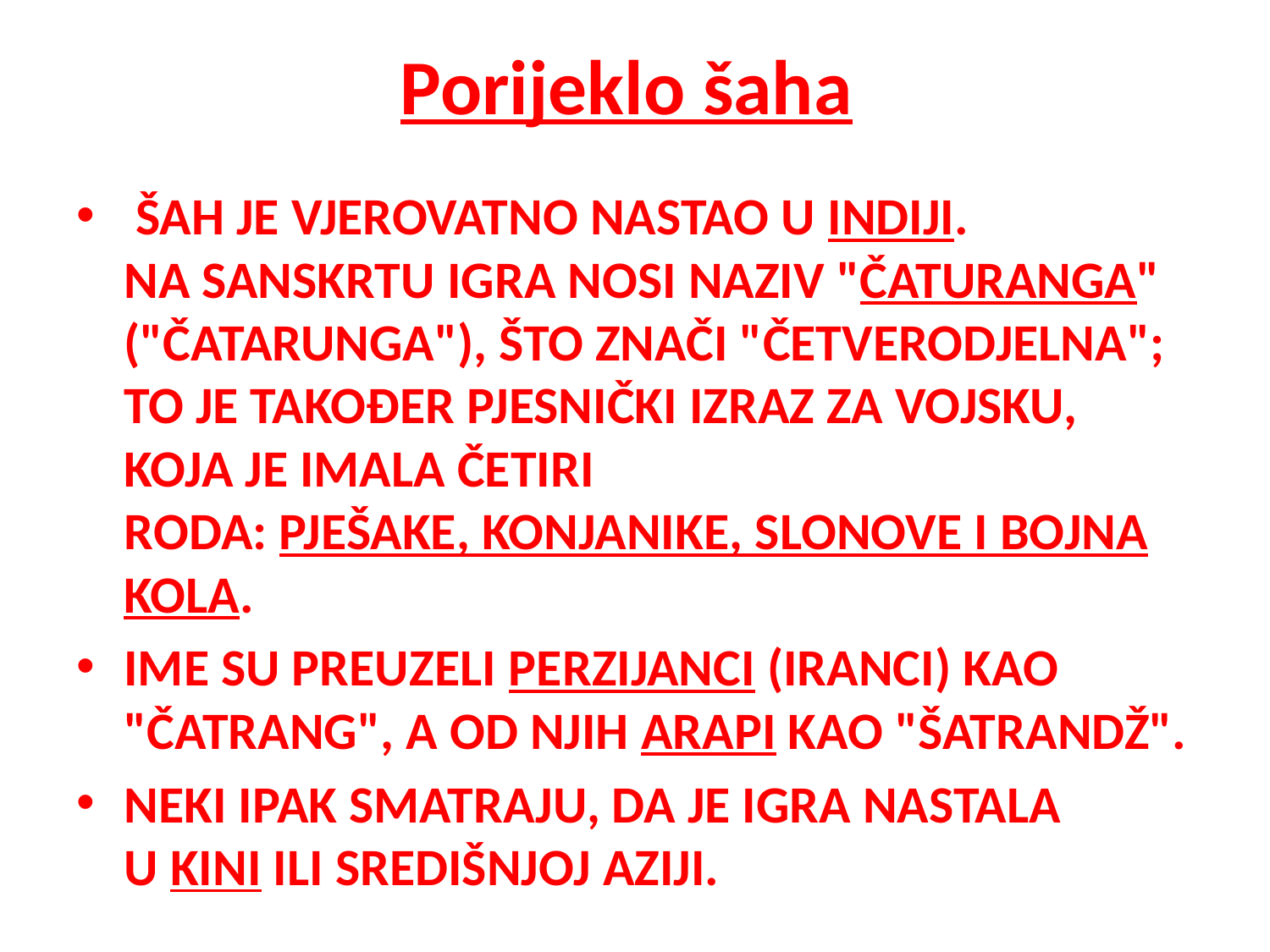

# Porijeklo šaha
 ŠAH JE VJEROVATNO NASTAO U INDIJI. NA SANSKRTU IGRA NOSI NAZIV "ČATURANGA" ("ČATARUNGA"), ŠTO ZNAČI "ČETVERODJELNA"; TO JE TAKOĐER PJESNIČKI IZRAZ ZA VOJSKU, KOJA JE IMALA ČETIRI RODA: PJEŠAKE, KONJANIKE, SLONOVE I BOJNA KOLA.
IME SU PREUZELI PERZIJANCI (IRANCI) KAO "ČATRANG", A OD NJIH ARAPI KAO "ŠATRANDŽ".
NEKI IPAK SMATRAJU, DA JE IGRA NASTALA U KINI ILI SREDIŠNJOJ AZIJI.